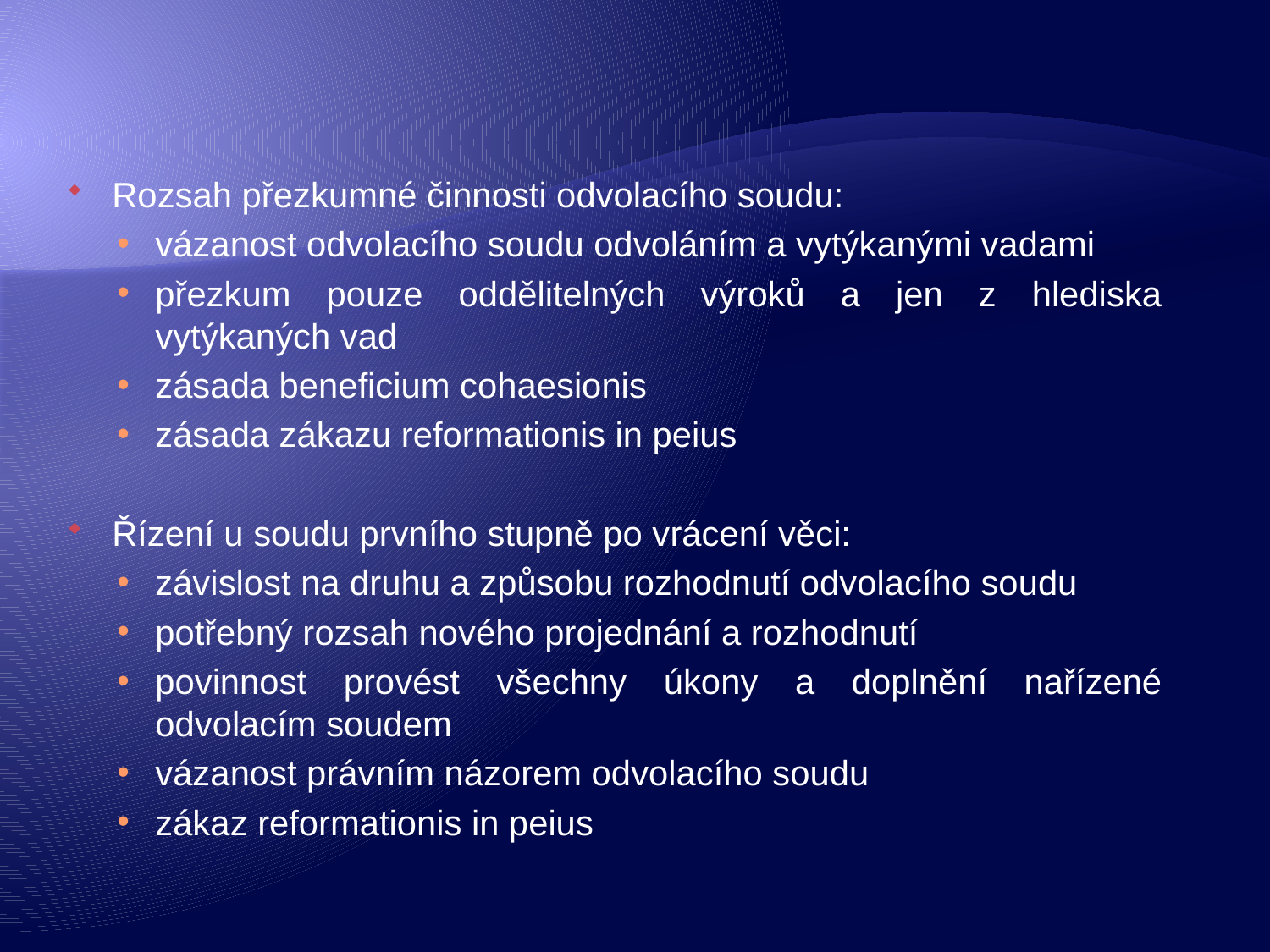

Rozsah přezkumné činnosti odvolacího soudu:
vázanost odvolacího soudu odvoláním a vytýkanými vadami
přezkum pouze oddělitelných výroků a jen z hlediska vytýkaných vad
zásada beneficium cohaesionis
zásada zákazu reformationis in peius

Řízení u soudu prvního stupně po vrácení věci:
závislost na druhu a způsobu rozhodnutí odvolacího soudu
potřebný rozsah nového projednání a rozhodnutí
povinnost provést všechny úkony a doplnění nařízené odvolacím soudem
vázanost právním názorem odvolacího soudu
zákaz reformationis in peius